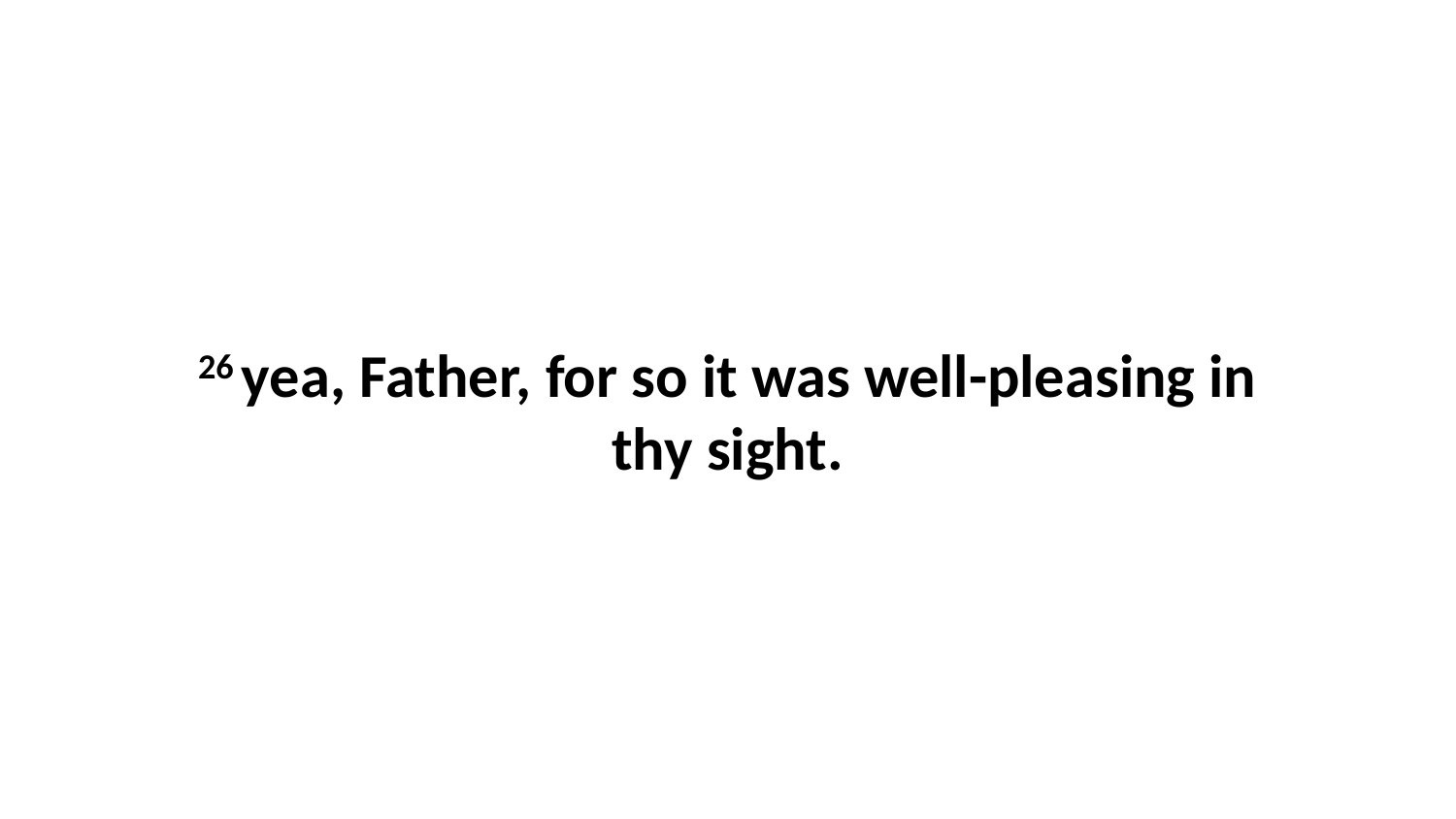

26 yea, Father, for so it was well-pleasing in thy sight.